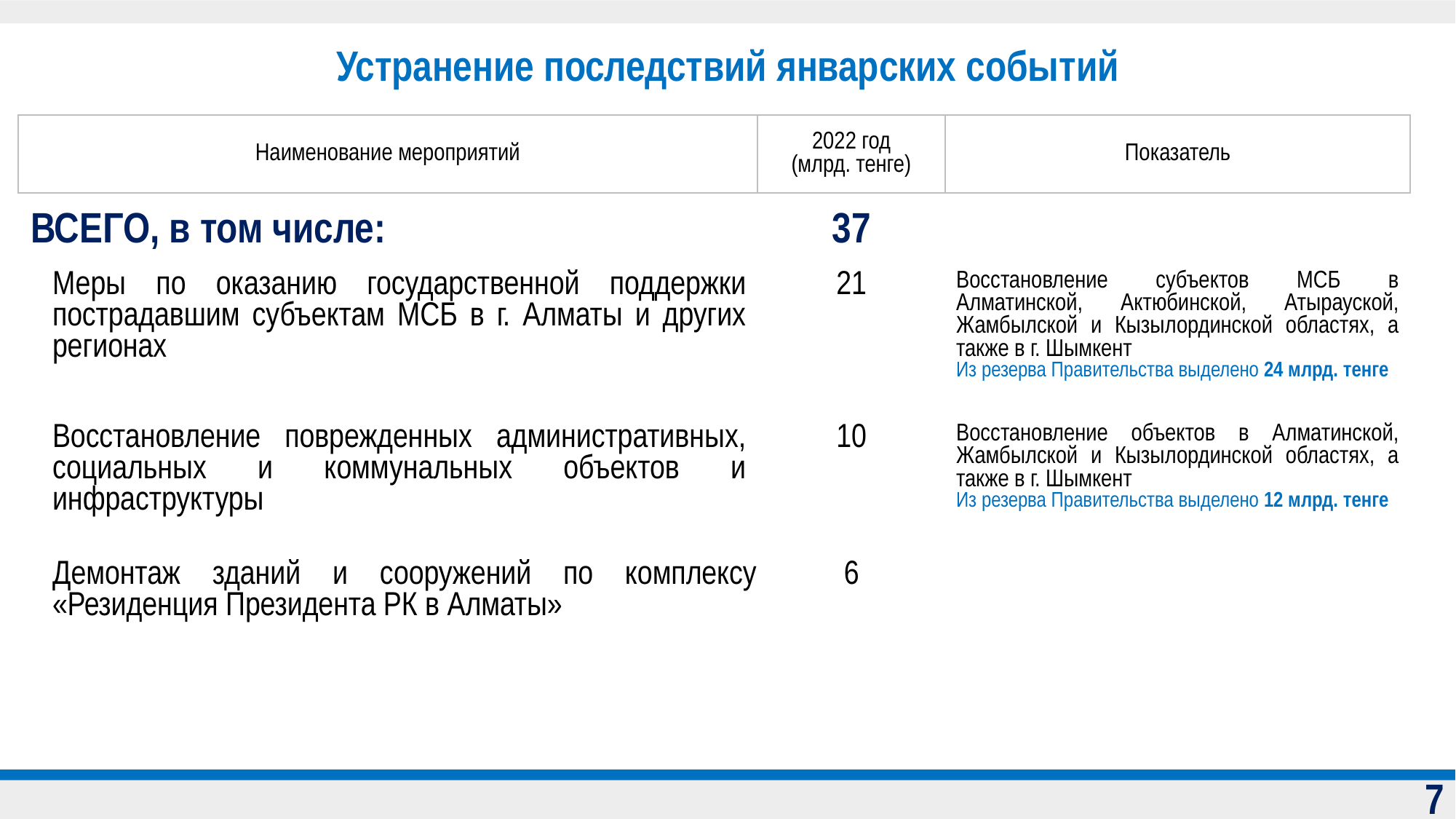

Устранение последствий январских событий
| Наименование мероприятий | 2022 год (млрд. тенге) | Показатель |
| --- | --- | --- |
| ВСЕГО, в том числе: | 37 |  |
| Меры по оказанию государственной поддержки пострадавшим субъектам МСБ в г. Алматы и других регионах | 21 | Восстановление субъектов МСБ в Алматинской, Актюбинской, Атырауской, Жамбылской и Кызылординской областях, а также в г. Шымкент Из резерва Правительства выделено 24 млрд. тенге |
| Восстановление поврежденных административных, социальных и коммунальных объектов и инфраструктуры | 10 | Восстановление объектов в Алматинской, Жамбылской и Кызылординской областях, а также в г. Шымкент Из резерва Правительства выделено 12 млрд. тенге |
| Демонтаж зданий и сооружений по комплексу «Резиденция Президента РК в Алматы» | 6 |  |

7